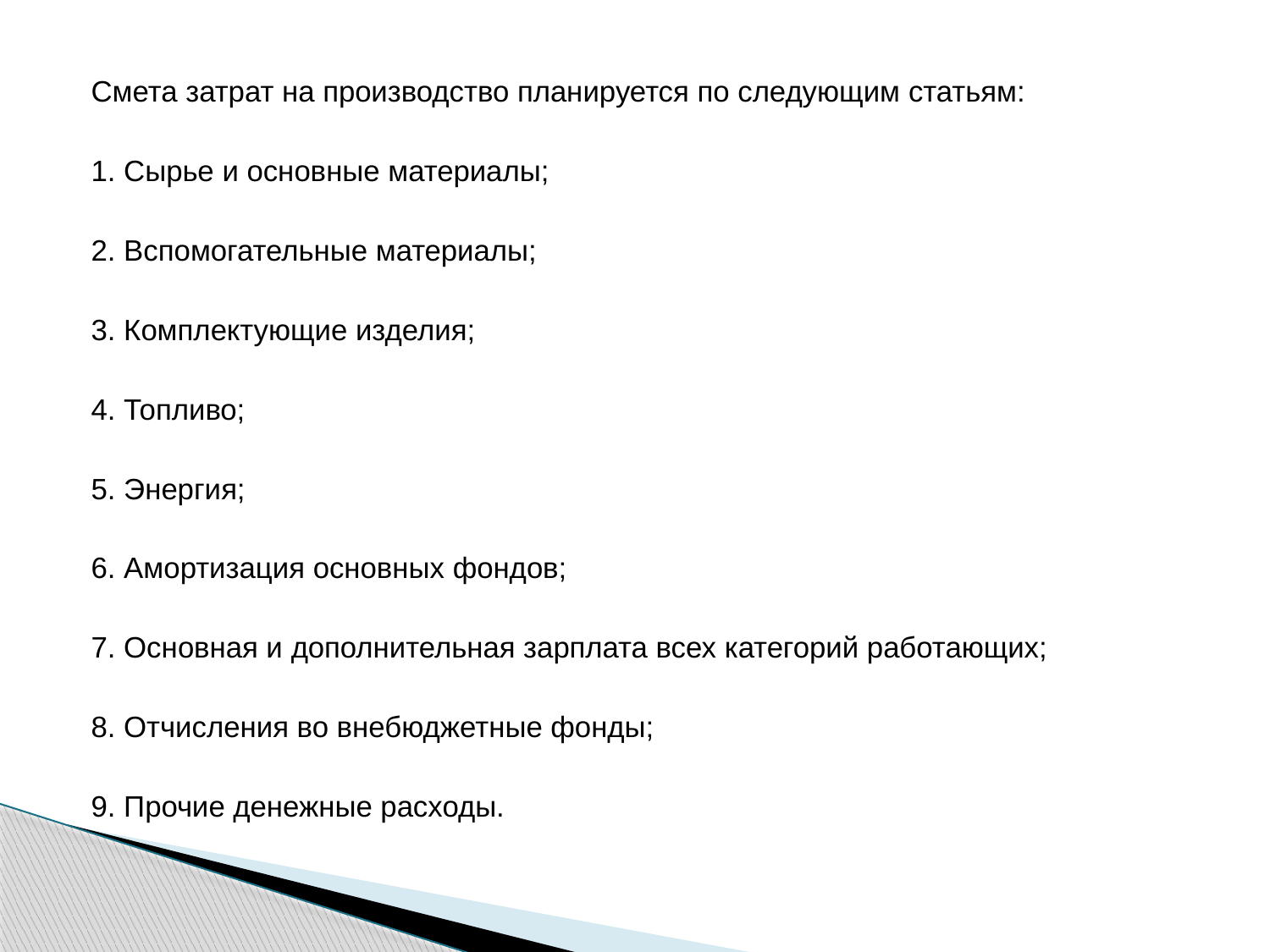

Смета затрат на производство планируется по следующим статьям:

1. Сырье и основные материалы;

2. Вспомогательные материалы;

3. Комплектующие изделия;

4. Топливо;

5. Энергия;

6. Амортизация основных фондов;

7. Основная и дополнительная зарплата всех категорий работающих;

8. Отчисления во внебюджетные фонды;

9. Прочие денежные расходы.